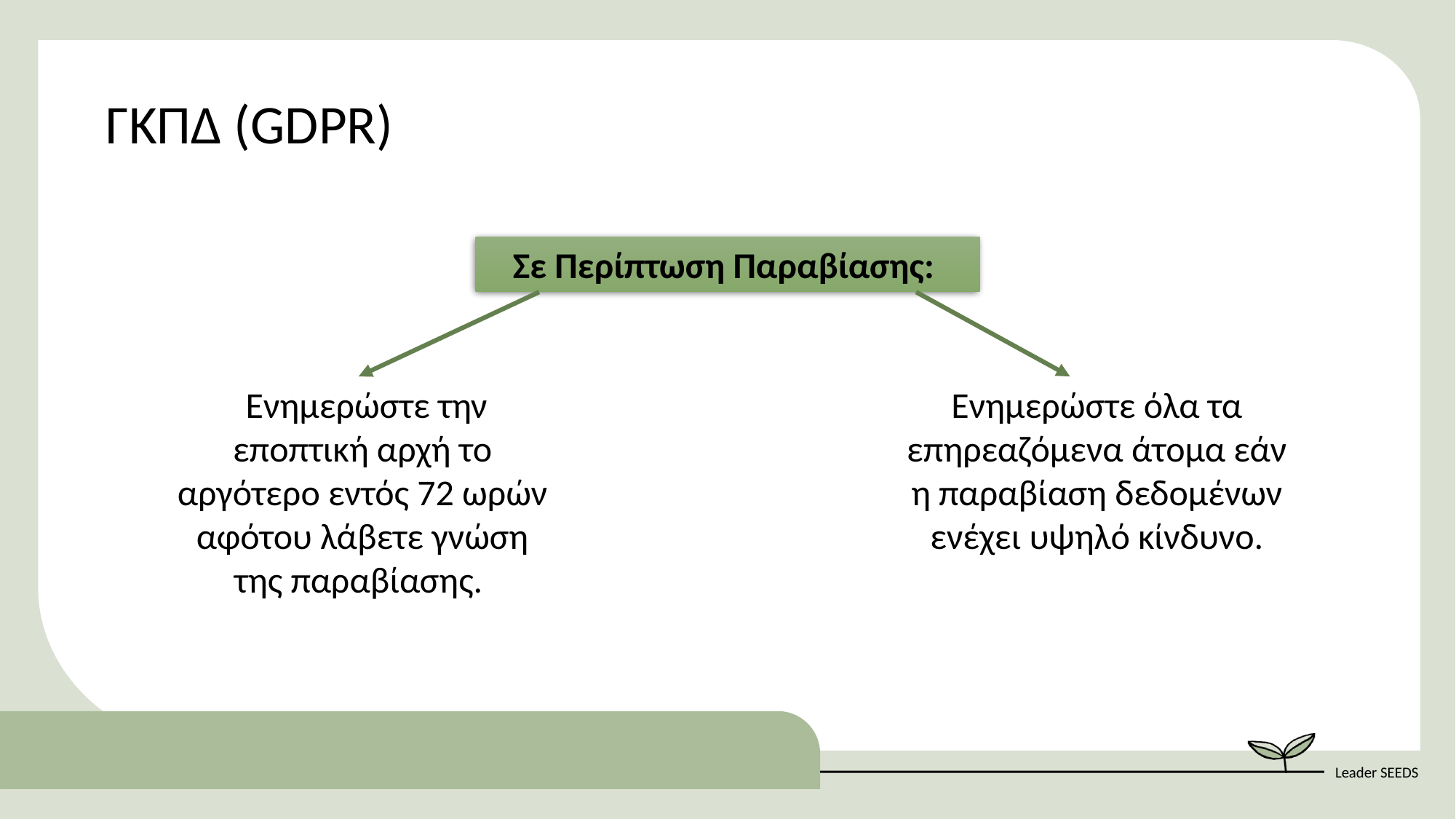

ΓΚΠΔ (GDPR)
Σε Περίπτωση Παραβίασης:
 Ενημερώστε την εποπτική αρχή το αργότερο εντός 72 ωρών αφότου λάβετε γνώση της παραβίασης.
Ενημερώστε όλα τα επηρεαζόμενα άτομα εάν η παραβίαση δεδομένων ενέχει υψηλό κίνδυνο.